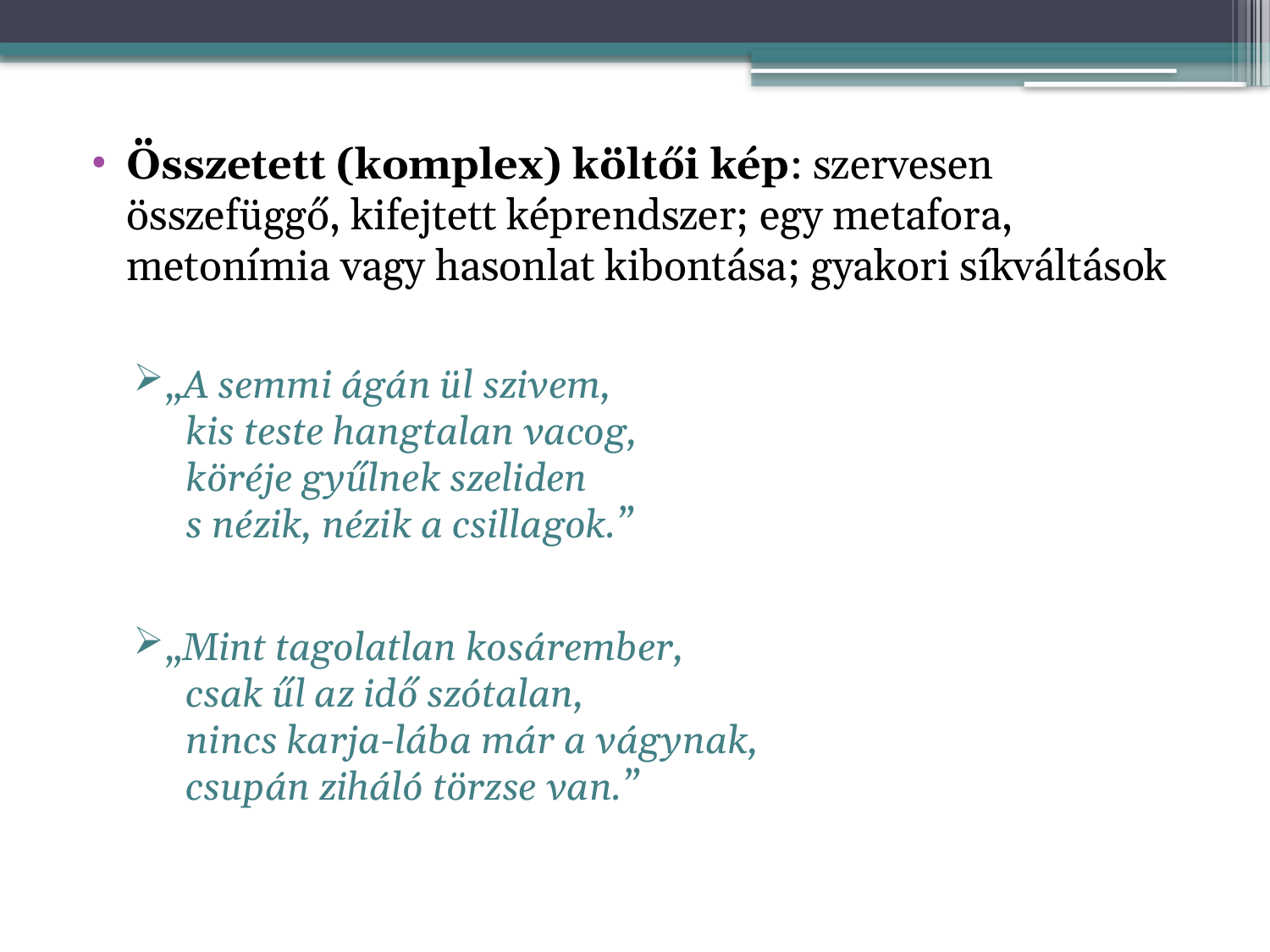

Összetett (komplex) költői kép: szervesen összefüggő, kifejtett képrendszer; egy metafora, metonímia vagy hasonlat kibontása; gyakori síkváltások

„A semmi ágán ül szivem,
  kis teste hangtalan vacog,
  köréje gyűlnek szeliden
  s nézik, nézik a csillagok.”

„Mint tagolatlan kosárember,
  csak űl az idő szótalan,
  nincs karja-lába már a vágynak,
  csupán ziháló törzse van.”